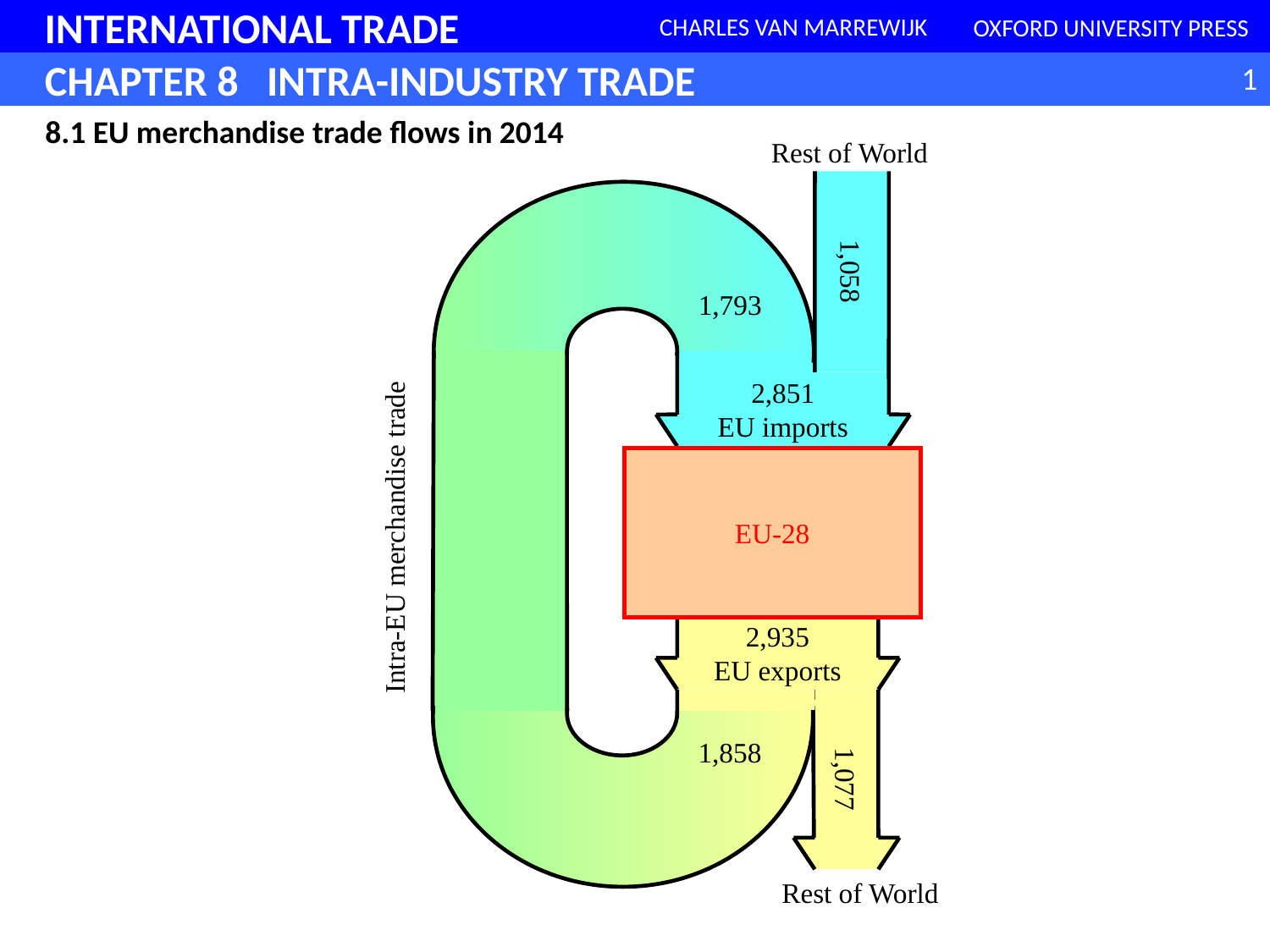

8.1 EU merchandise trade flows in 2014
Rest of World
1,058

1,793

2,851
EU imports

EU-28
Intra-EU merchandise trade
2,935
EU exports

1,077

Rest of World

1,858